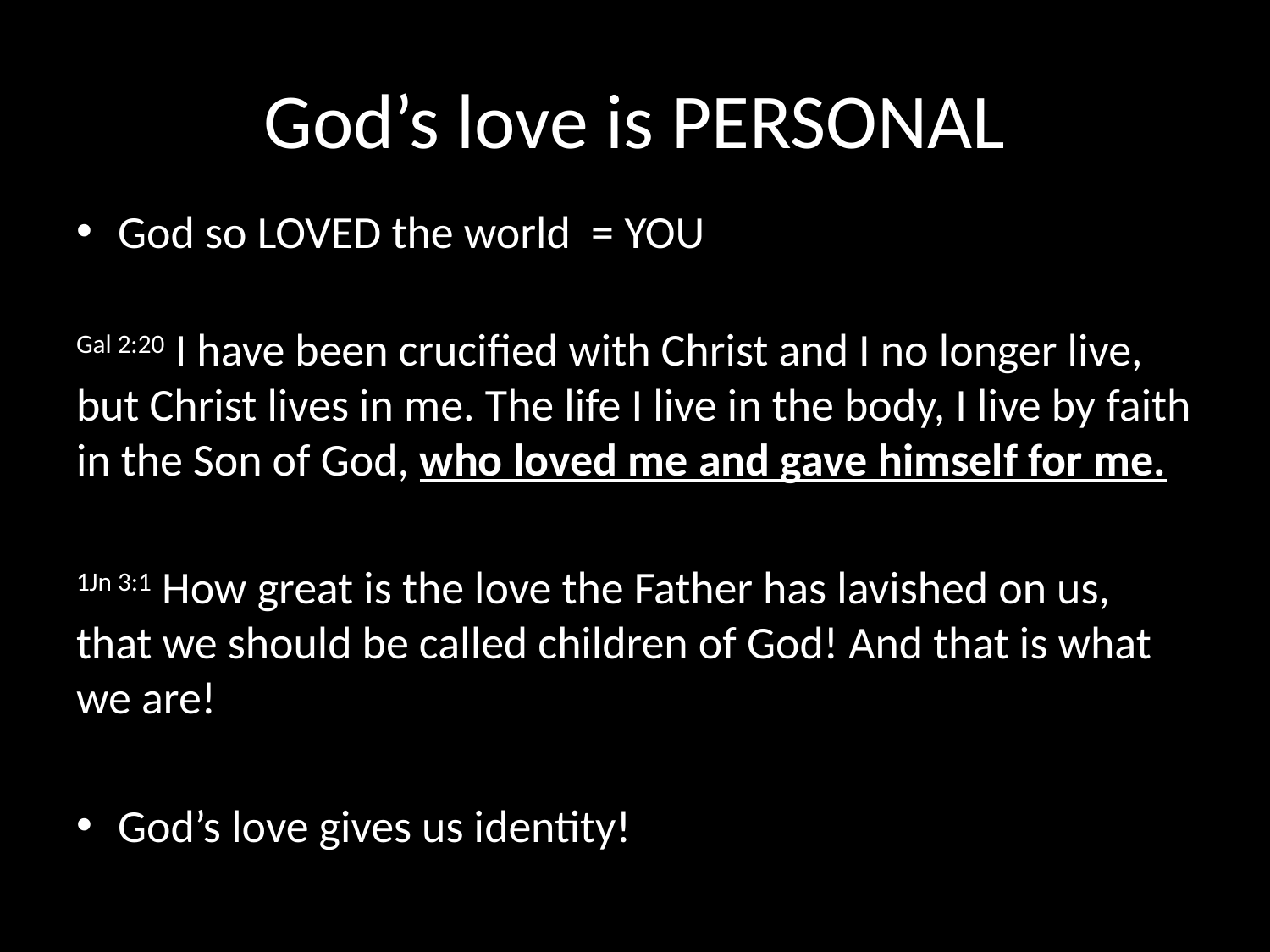

# God’s love is PERSONAL
God so LOVED the world  = YOU

Gal 2:20 I have been crucified with Christ and I no longer live, but Christ lives in me. The life I live in the body, I live by faith in the Son of God, who loved me and gave himself for me.

1Jn 3:1 How great is the love the Father has lavished on us, that we should be called children of God! And that is what we are!

God’s love gives us identity!